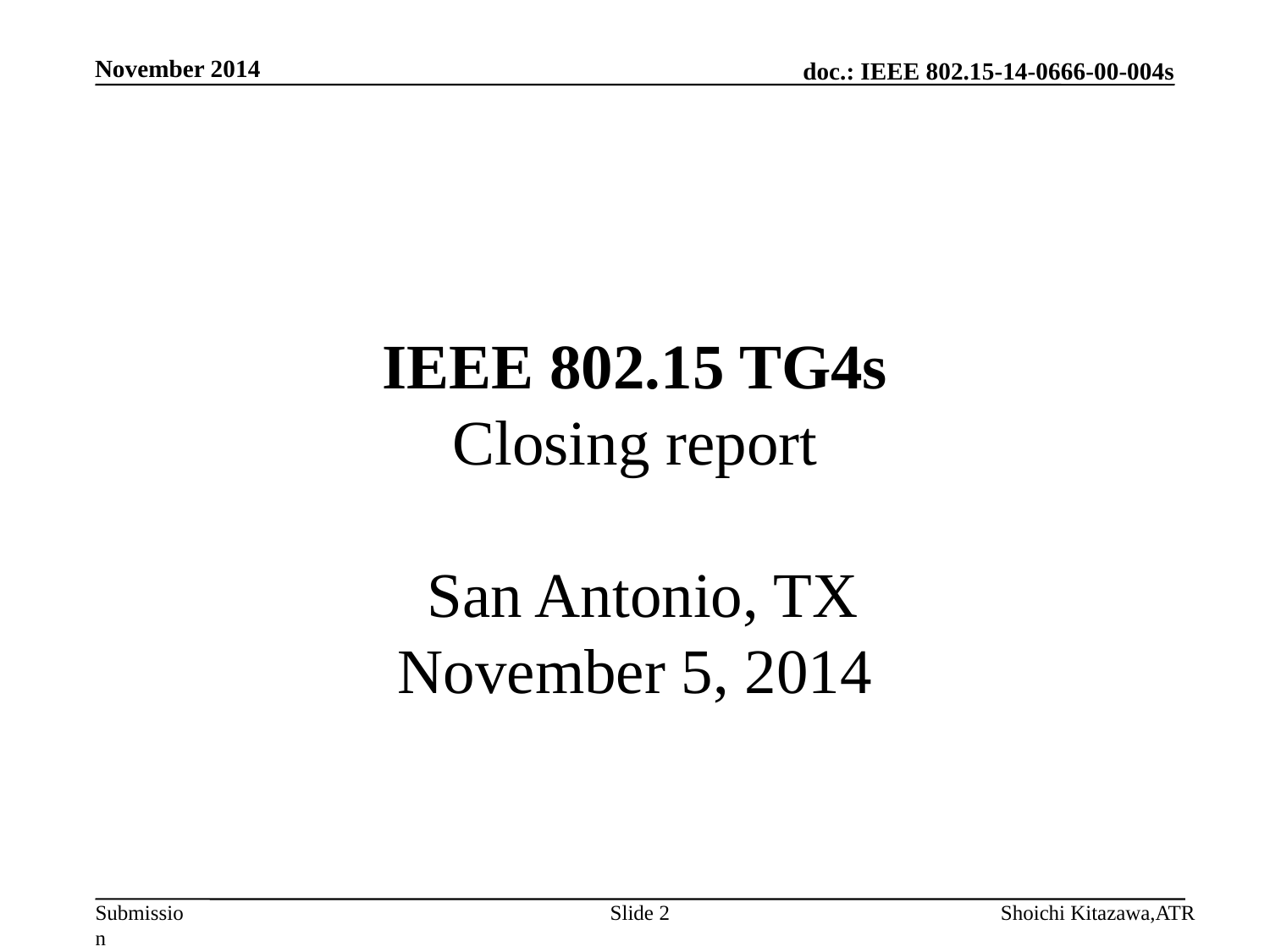

November 2014
# IEEE 802.15 TG4s Closing report San Antonio, TX November 5, 2014
Slide 2
Shoichi Kitazawa,ATR